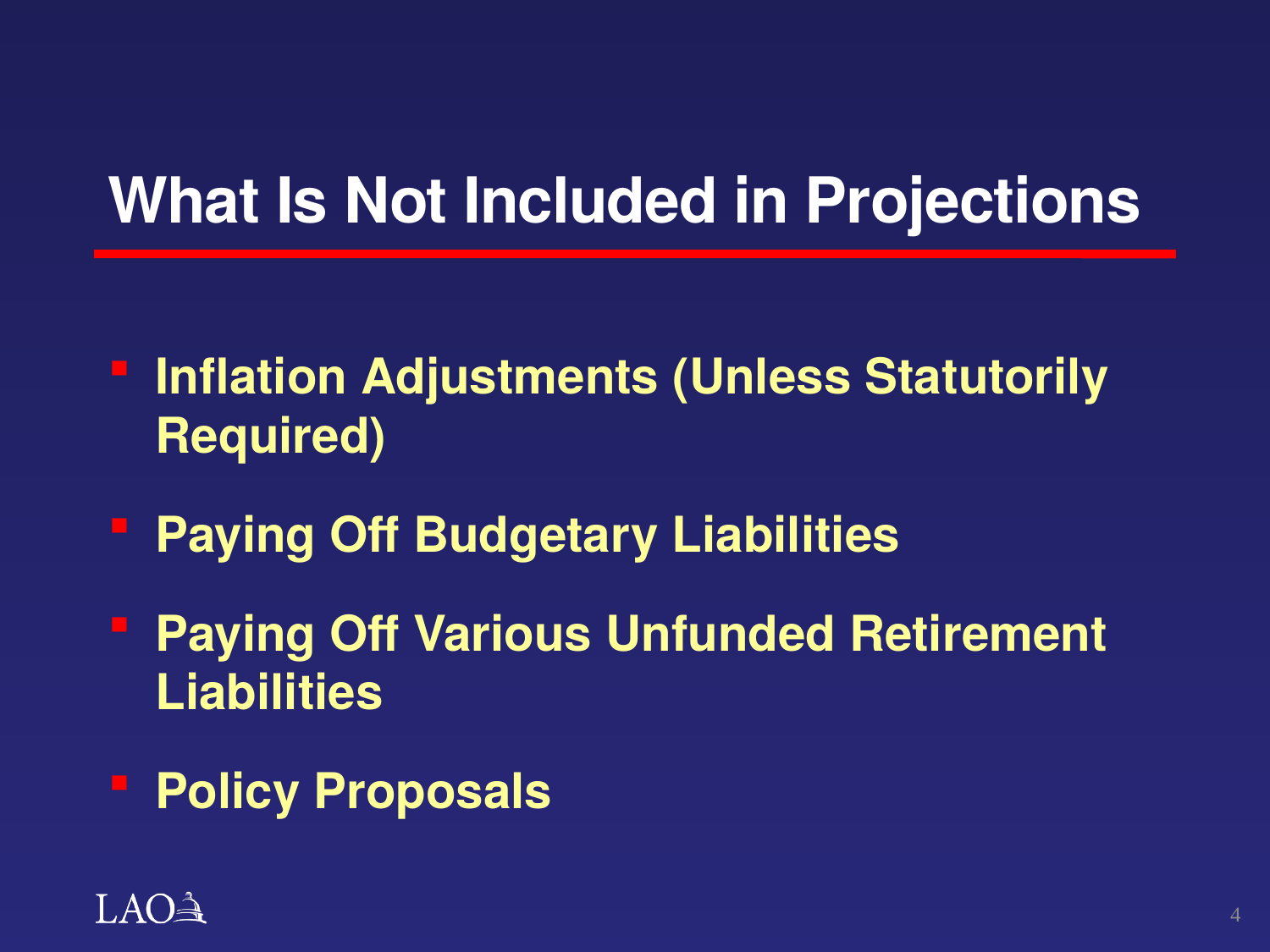

# What Is Not Included in Projections
Inflation Adjustments (Unless Statutorily Required)

Paying Off Budgetary Liabilities

Paying Off Various Unfunded Retirement Liabilities

Policy Proposals
4